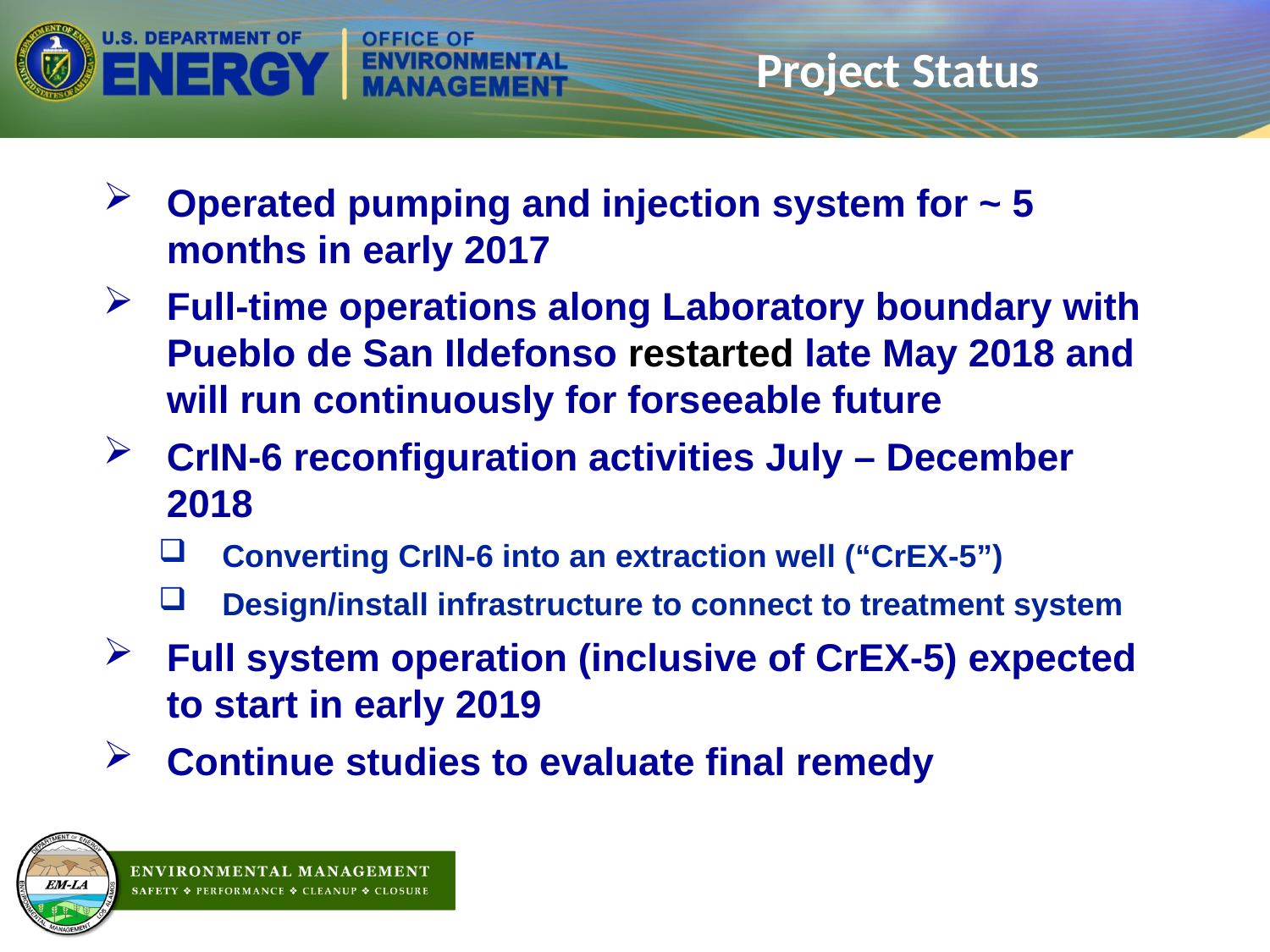

# Project Status
Operated pumping and injection system for ~ 5 months in early 2017
Full-time operations along Laboratory boundary with Pueblo de San Ildefonso restarted late May 2018 and will run continuously for forseeable future
CrIN-6 reconfiguration activities July – December 2018
Converting CrIN-6 into an extraction well (“CrEX-5”)
Design/install infrastructure to connect to treatment system
Full system operation (inclusive of CrEX-5) expected to start in early 2019
Continue studies to evaluate final remedy